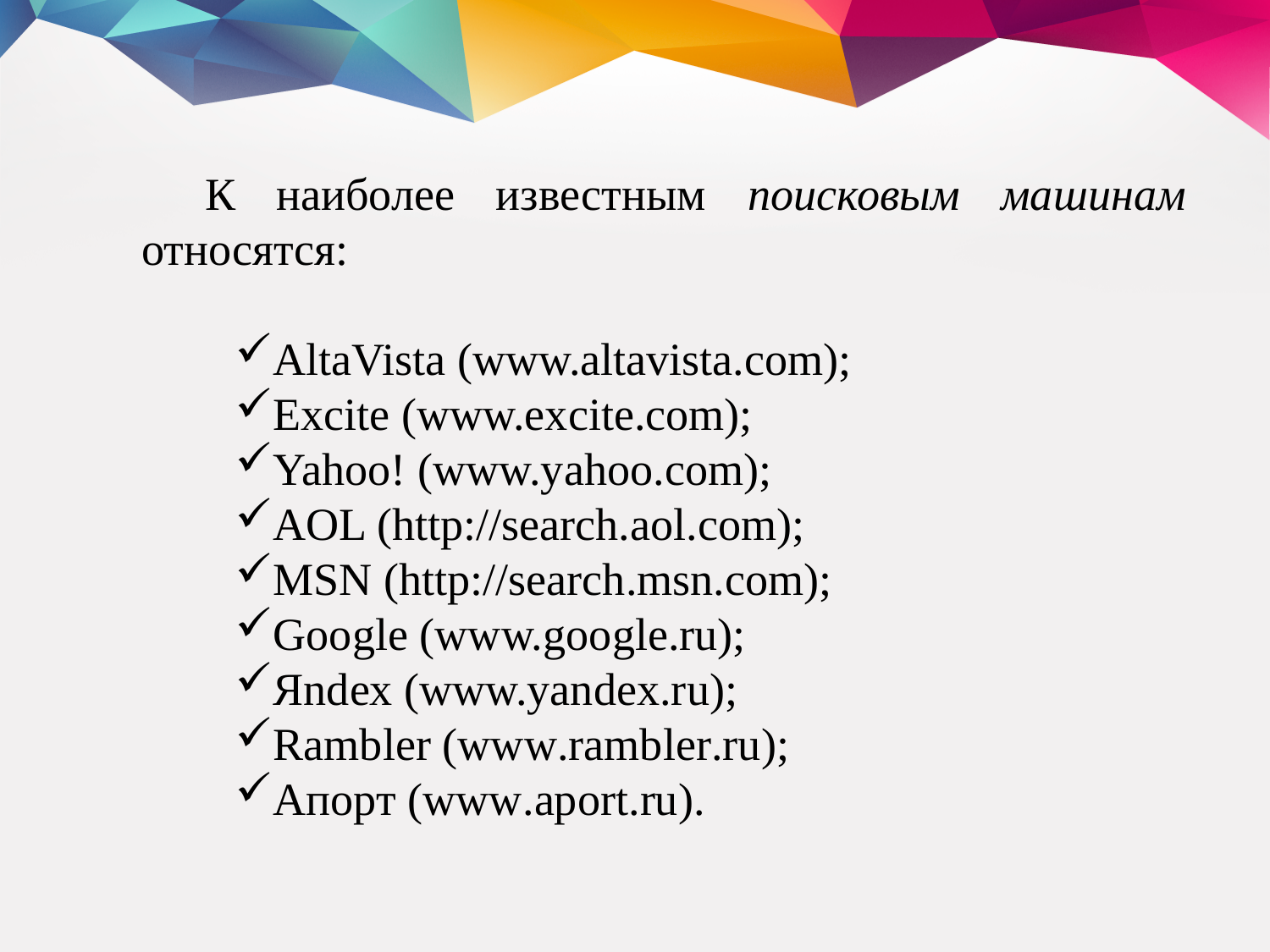

К наиболее известным поисковым машинам относятся:

AltaVista (www.altavista.com);
Excite (www.excite.com);
Yahoo! (www.yahoo.com);
AOL (http://search.aol.com);
MSN (http://search.msn.com);
Google (www.google.ru);
Яndех (www.yandex.ru);
Rambler (www.rambler.ru);
Апорт (www.aport.ru).